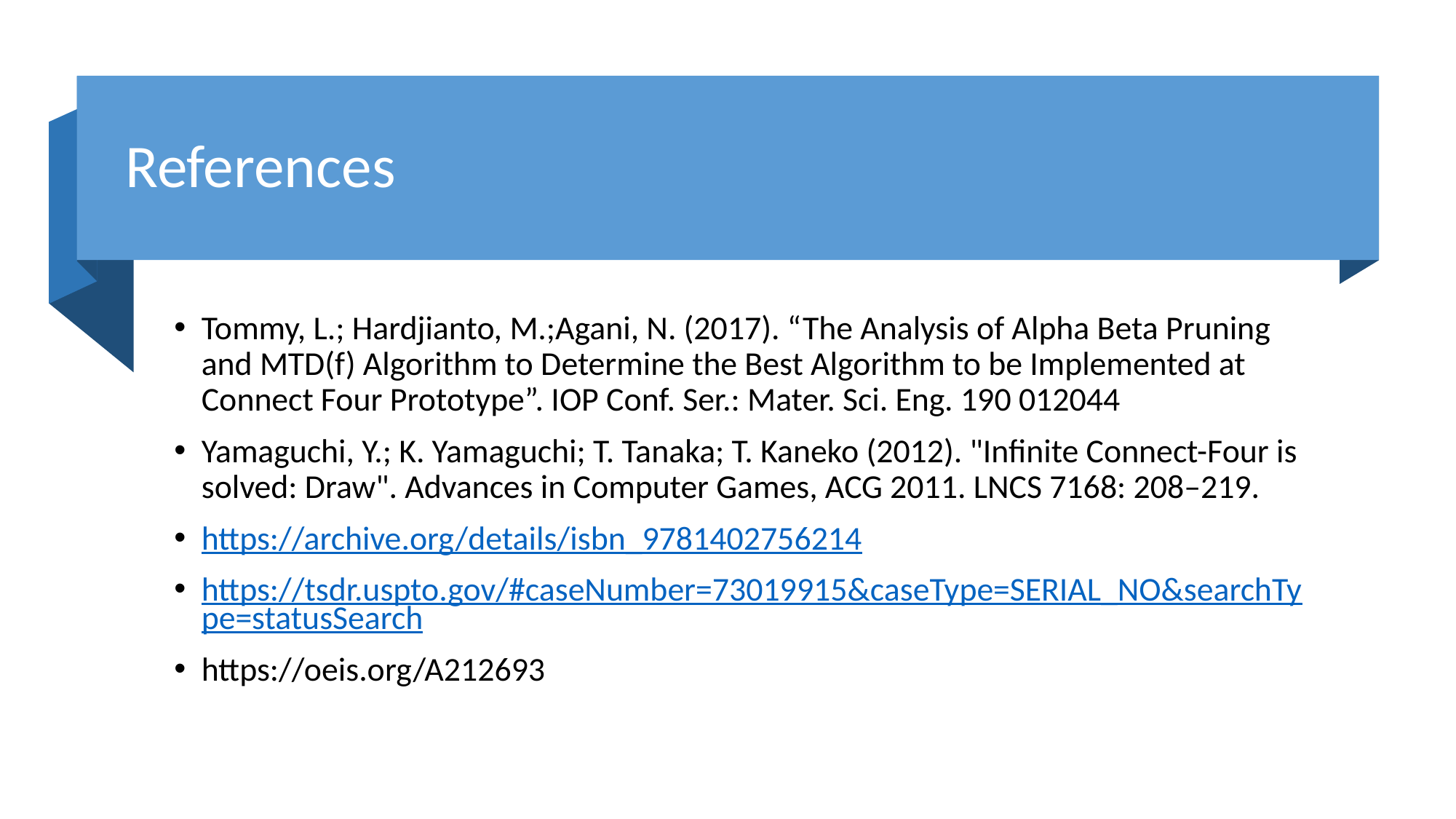

# References

Tommy, L.; Hardjianto, M.;Agani, N. (2017). “The Analysis of Alpha Beta Pruning and MTD(f) Algorithm to Determine the Best Algorithm to be Implemented at Connect Four Prototype”. IOP Conf. Ser.: Mater. Sci. Eng. 190 012044
Yamaguchi, Y.; K. Yamaguchi; T. Tanaka; T. Kaneko (2012). "Infinite Connect-Four is solved: Draw". Advances in Computer Games, ACG 2011. LNCS 7168: 208–219.
https://archive.org/details/isbn_9781402756214
https://tsdr.uspto.gov/#caseNumber=73019915&caseType=SERIAL_NO&searchType=statusSearch
https://oeis.org/A212693